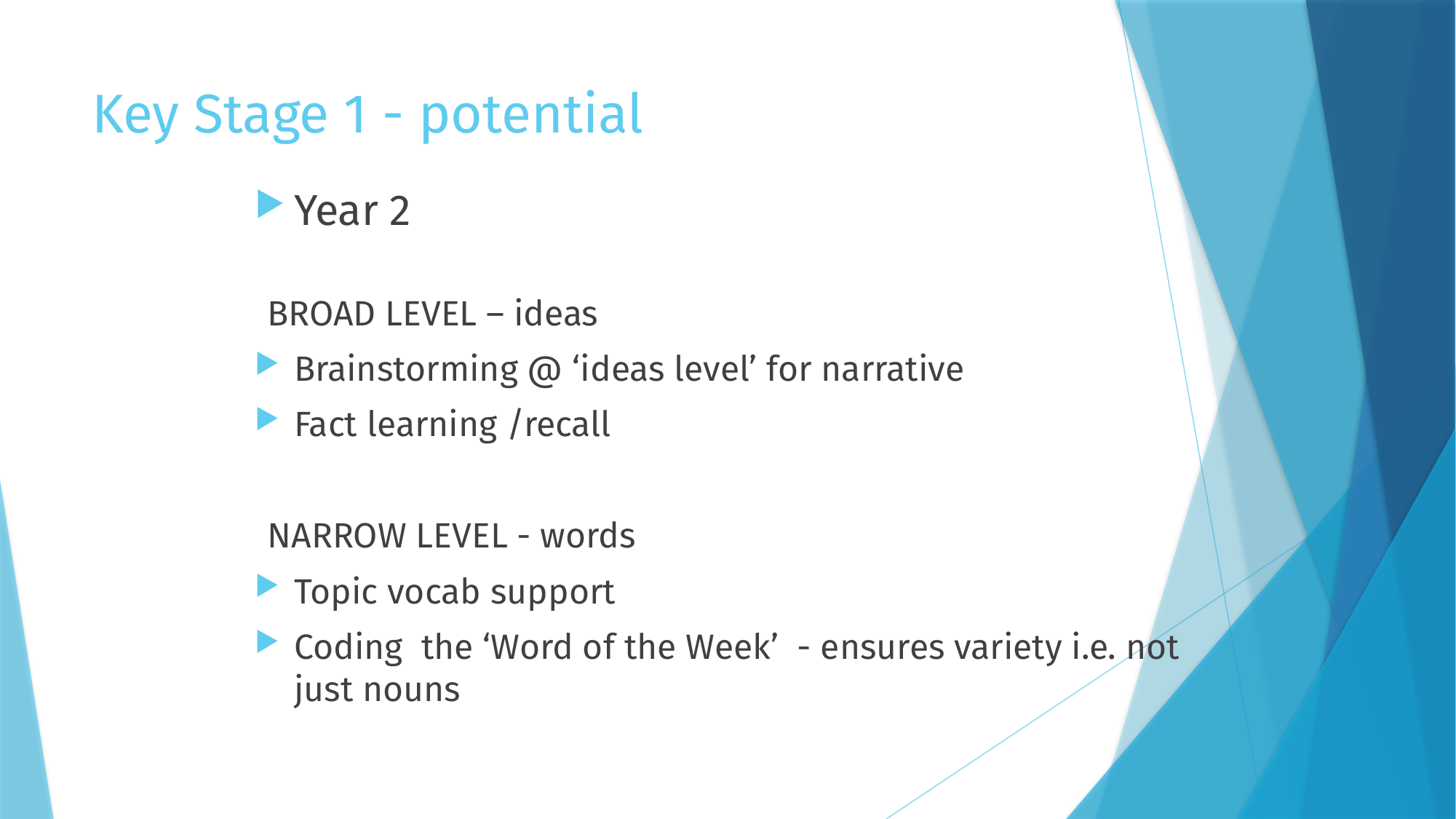

# Key Stage 1 - potential
Year 2

BROAD LEVEL – ideas
Brainstorming @ ‘ideas level’ for narrative
Fact learning /recall

NARROW LEVEL - words
Topic vocab support
Coding  the ‘Word of the Week’  - ensures variety i.e. not just nouns